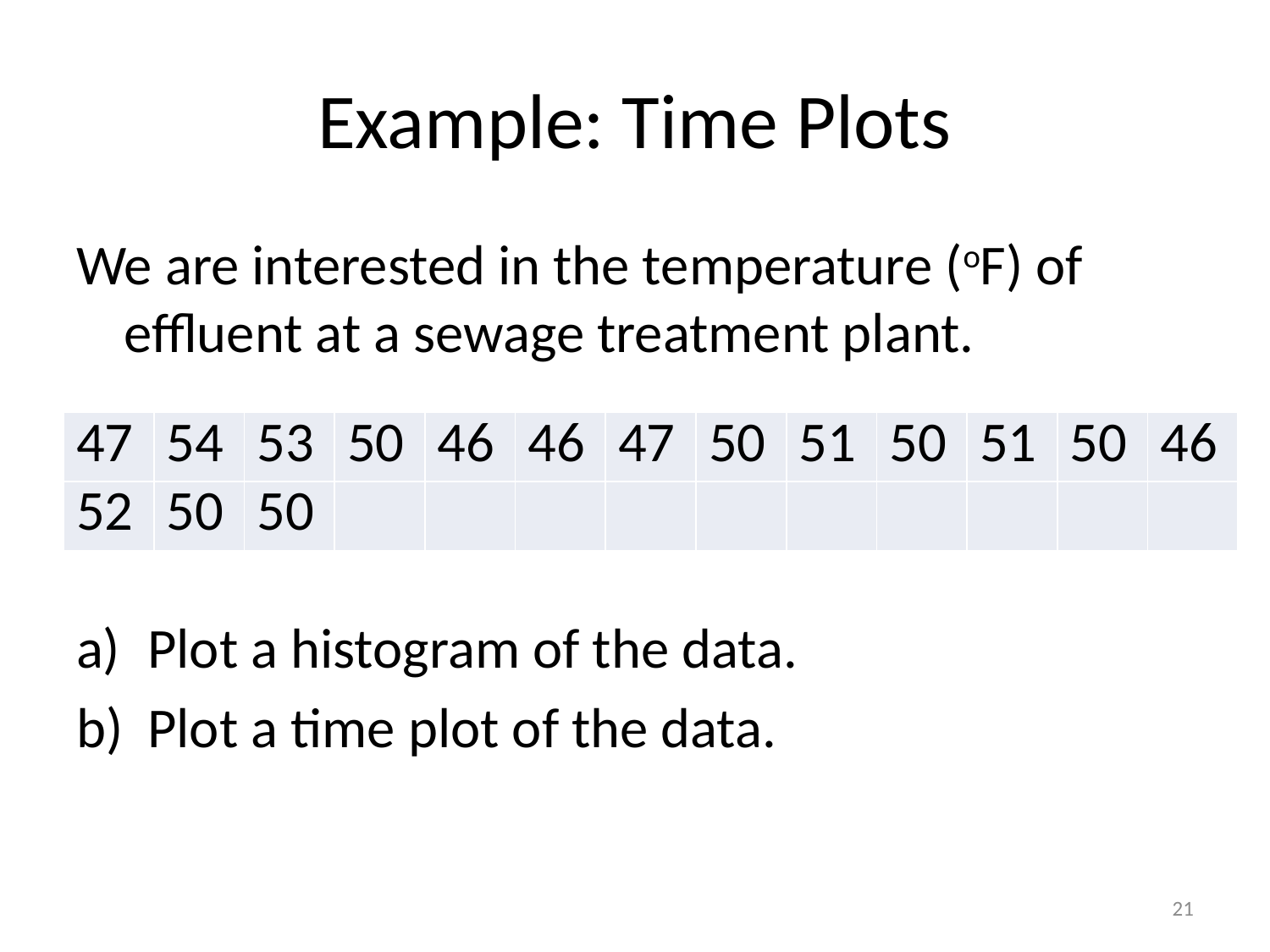

# Example: Time Plots
We are interested in the temperature (oF) of effluent at a sewage treatment plant.

Plot a histogram of the data.
Plot a time plot of the data.

| 47 | 54 | 53 | 50 | 46 | 46 | 47 | 50 | 51 | 50 | 51 | 50 | 46 |
| --- | --- | --- | --- | --- | --- | --- | --- | --- | --- | --- | --- | --- |
| 52 | 50 | 50 |  |  |  |  |  |  |  |  |  |  |
21